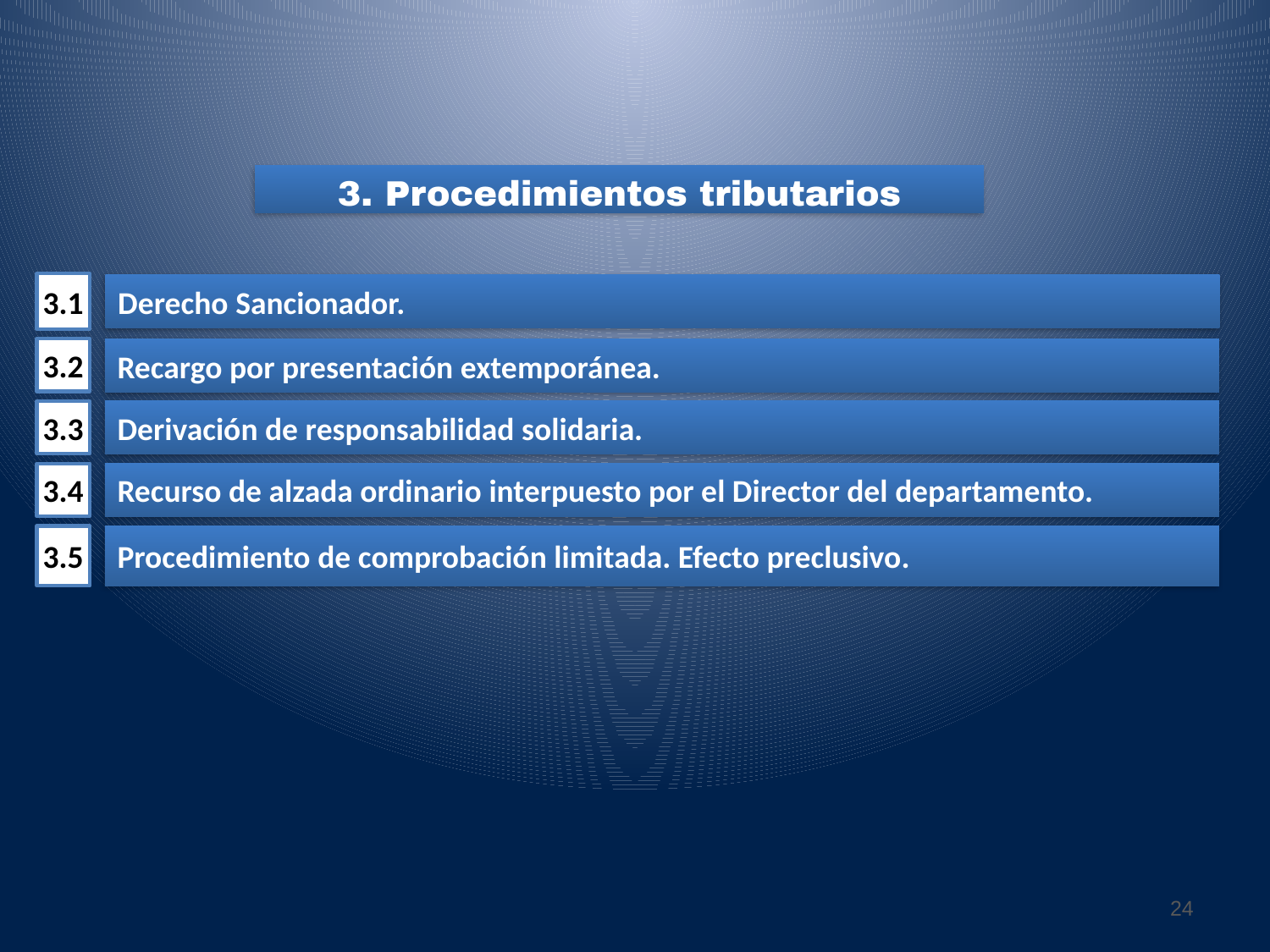

3. Procedimientos tributarios
3.1
Derecho Sancionador.
3.2
Recargo por presentación extemporánea.
3.3
Derivación de responsabilidad solidaria.
3.4
Recurso de alzada ordinario interpuesto por el Director del departamento.
Procedimiento de comprobación limitada. Efecto preclusivo.
3.5
24